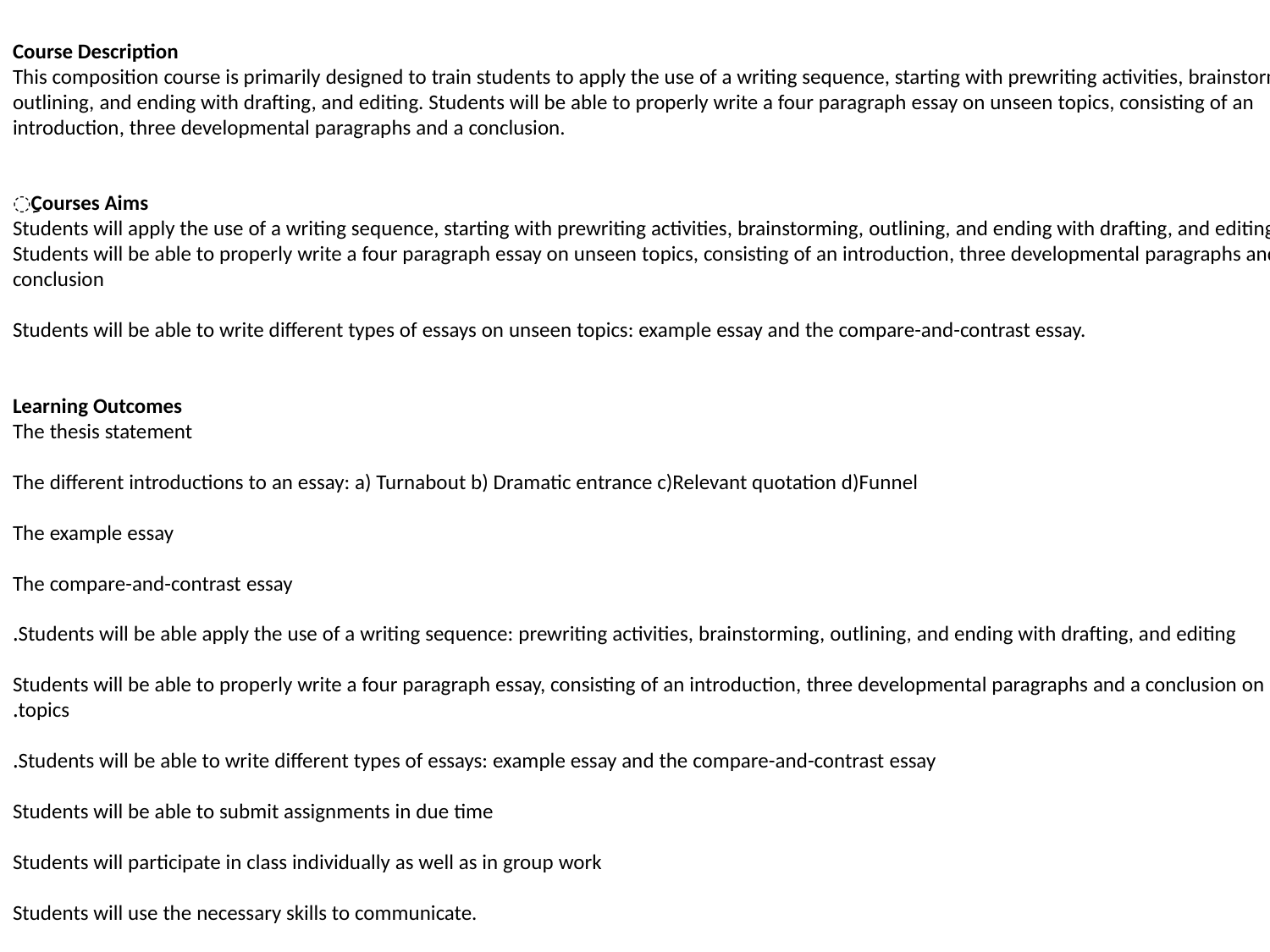

Course Description
This composition course is primarily designed to train students to apply the use of a writing sequence, starting with prewriting activities, brainstorming, outlining, and ending with drafting, and editing. Students will be able to properly write a four paragraph essay on unseen topics, consisting of an introduction, three developmental paragraphs and a conclusion.

ِِCourses Aims
Students will apply the use of a writing sequence, starting with prewriting activities, brainstorming, outlining, and ending with drafting, and editing
Students will be able to properly write a four paragraph essay on unseen topics, consisting of an introduction, three developmental paragraphs and a conclusion
Students will be able to write different types of essays on unseen topics: example essay and the compare-and-contrast essay.

Learning Outcomes
The thesis statement
The different introductions to an essay: a) Turnabout b) Dramatic entrance c)Relevant quotation d)Funnel
 The example essay
The compare-and-contrast essay
Students will be able apply the use of a writing sequence: prewriting activities, brainstorming, outlining, and ending with drafting, and editing.
Students will be able to properly write a four paragraph essay, consisting of an introduction, three developmental paragraphs and a conclusion on unseen topics.
Students will be able to write different types of essays: example essay and the compare-and-contrast essay.
Students will be able to submit assignments in due time
Students will participate in class individually as well as in group work
Students will use the necessary skills to communicate.